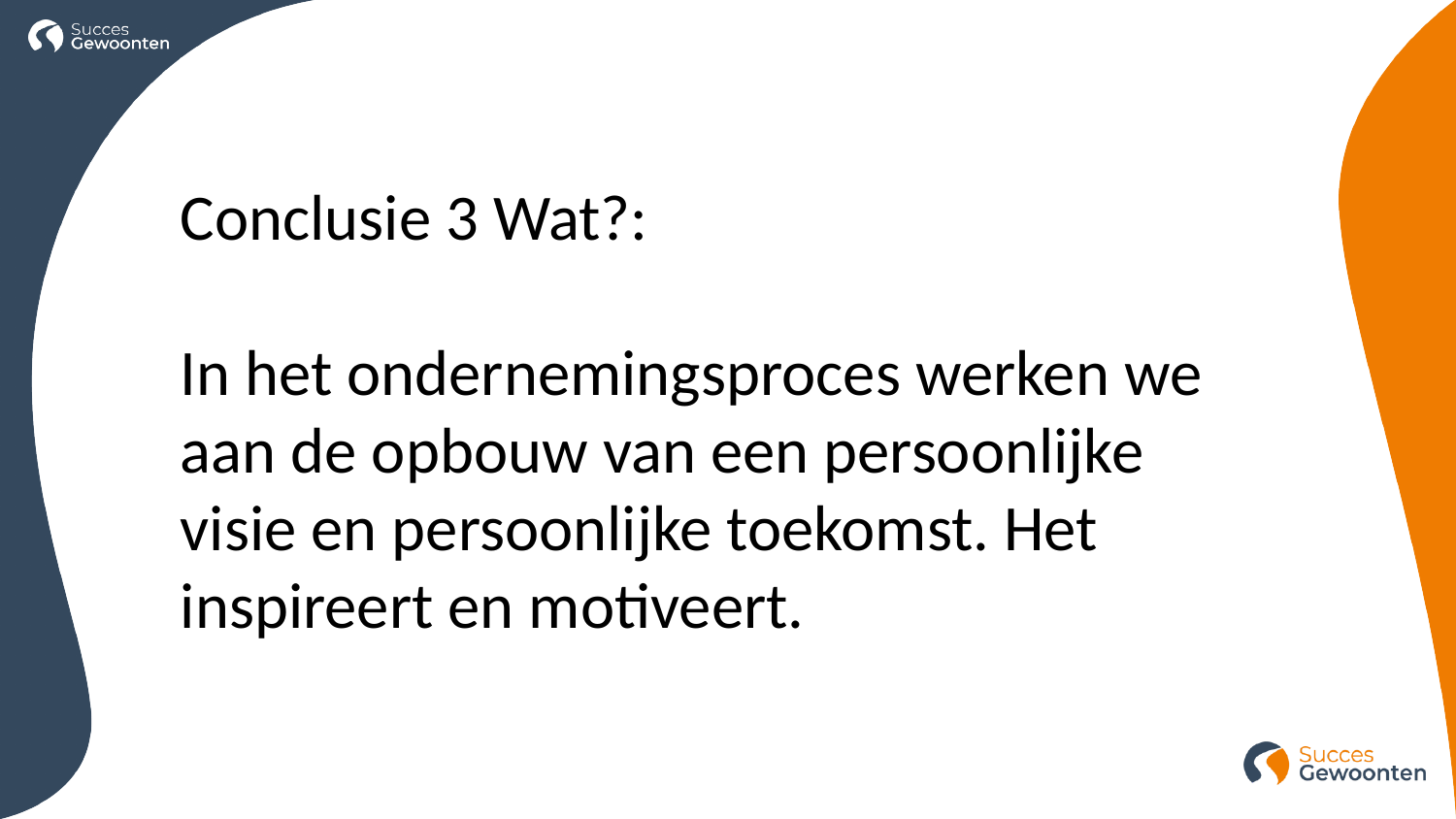

Conclusie 3 Wat?:

In het ondernemingsproces werken we aan de opbouw van een persoonlijke visie en persoonlijke toekomst. Het inspireert en motiveert.